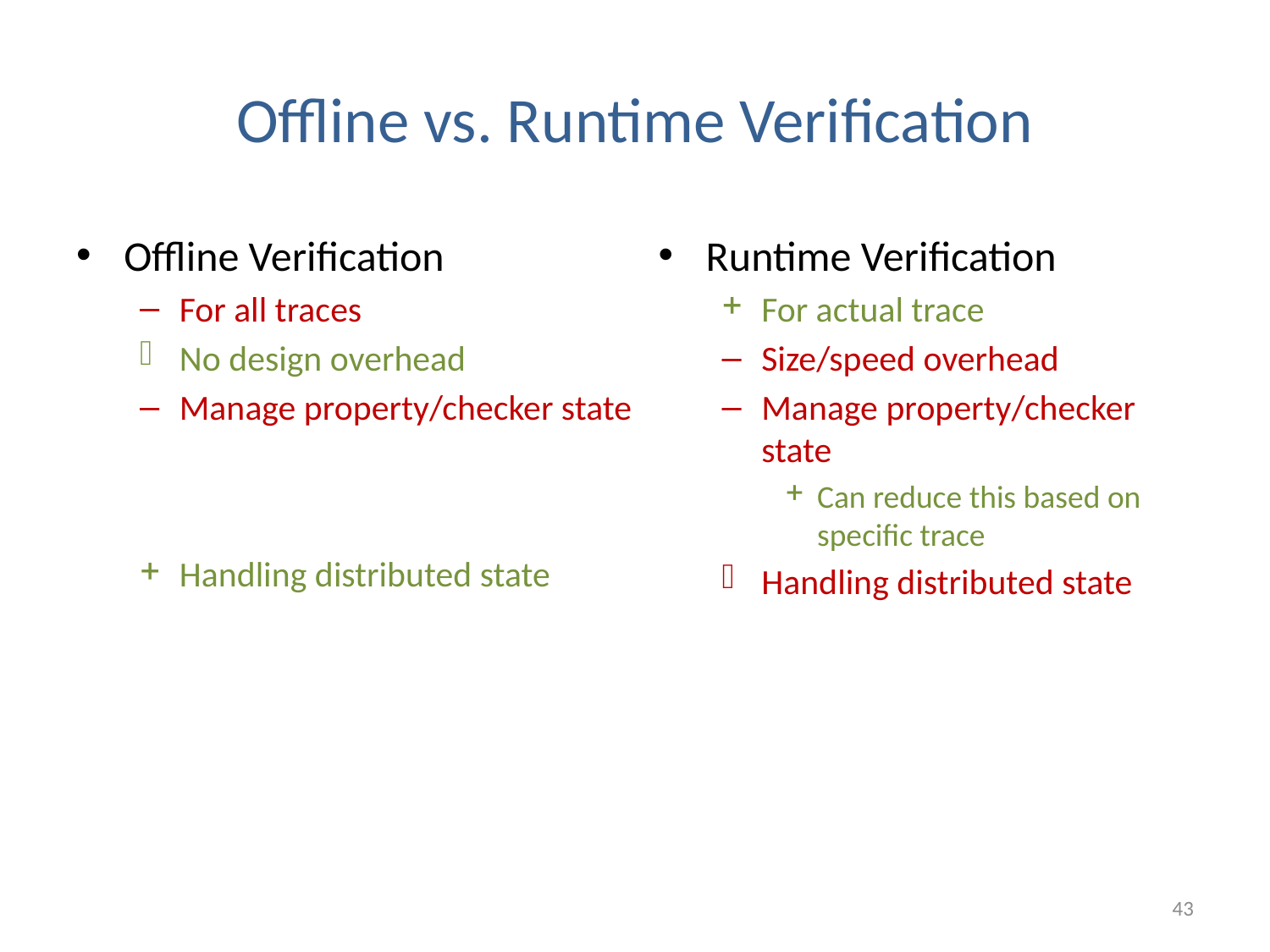

# Offline vs. Runtime Verification
Offline Verification
For all traces
No design overhead
Manage property/checker state

Handling distributed state

Runtime Verification
For actual trace
Size/speed overhead
Manage property/checker state
Can reduce this based on specific trace
Handling distributed state

43